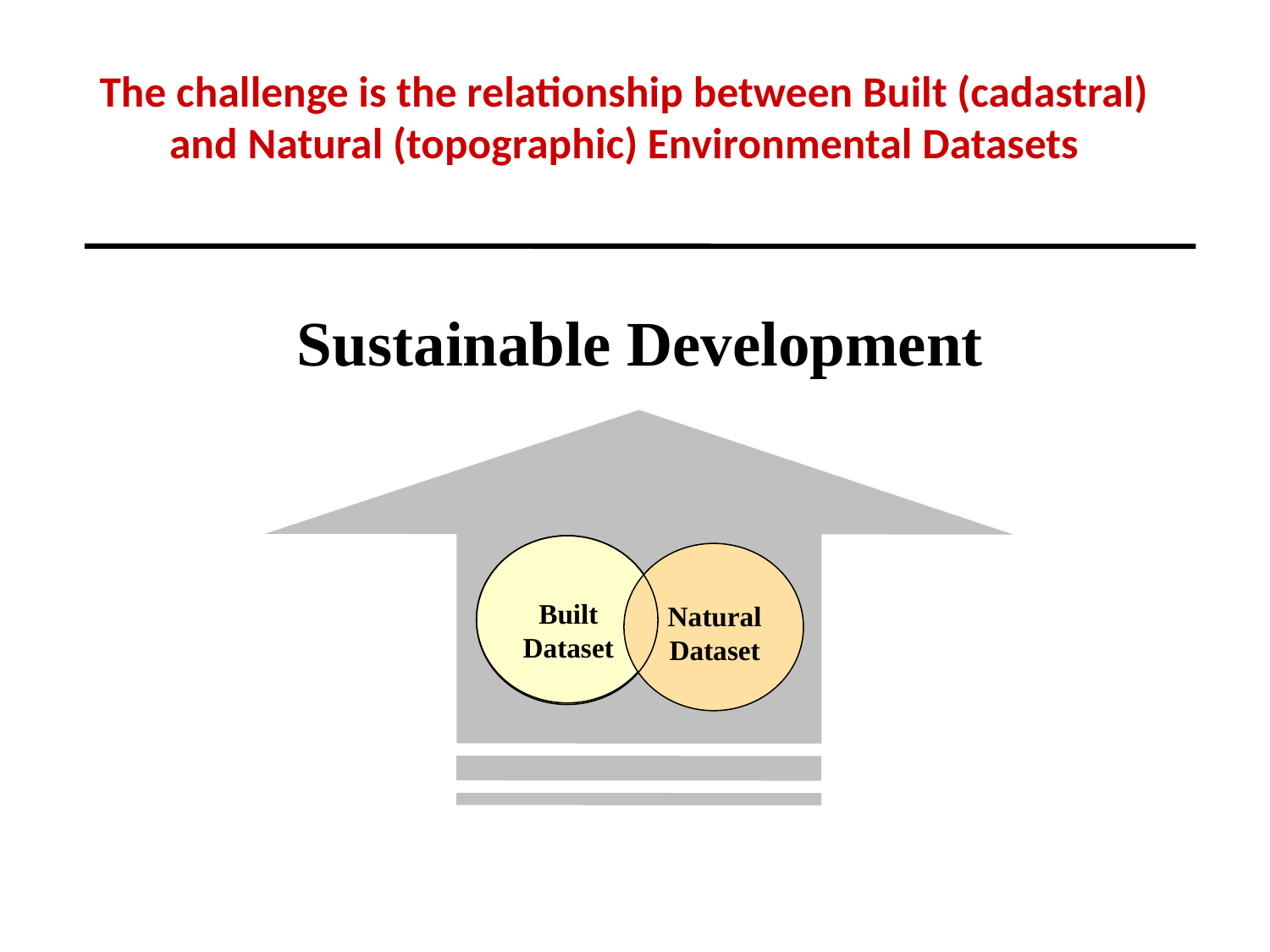

# The challenge is the relationship between Built (cadastral) and Natural (topographic) Environmental Datasets

Sustainable Development

Built
Dataset
Natural
Dataset